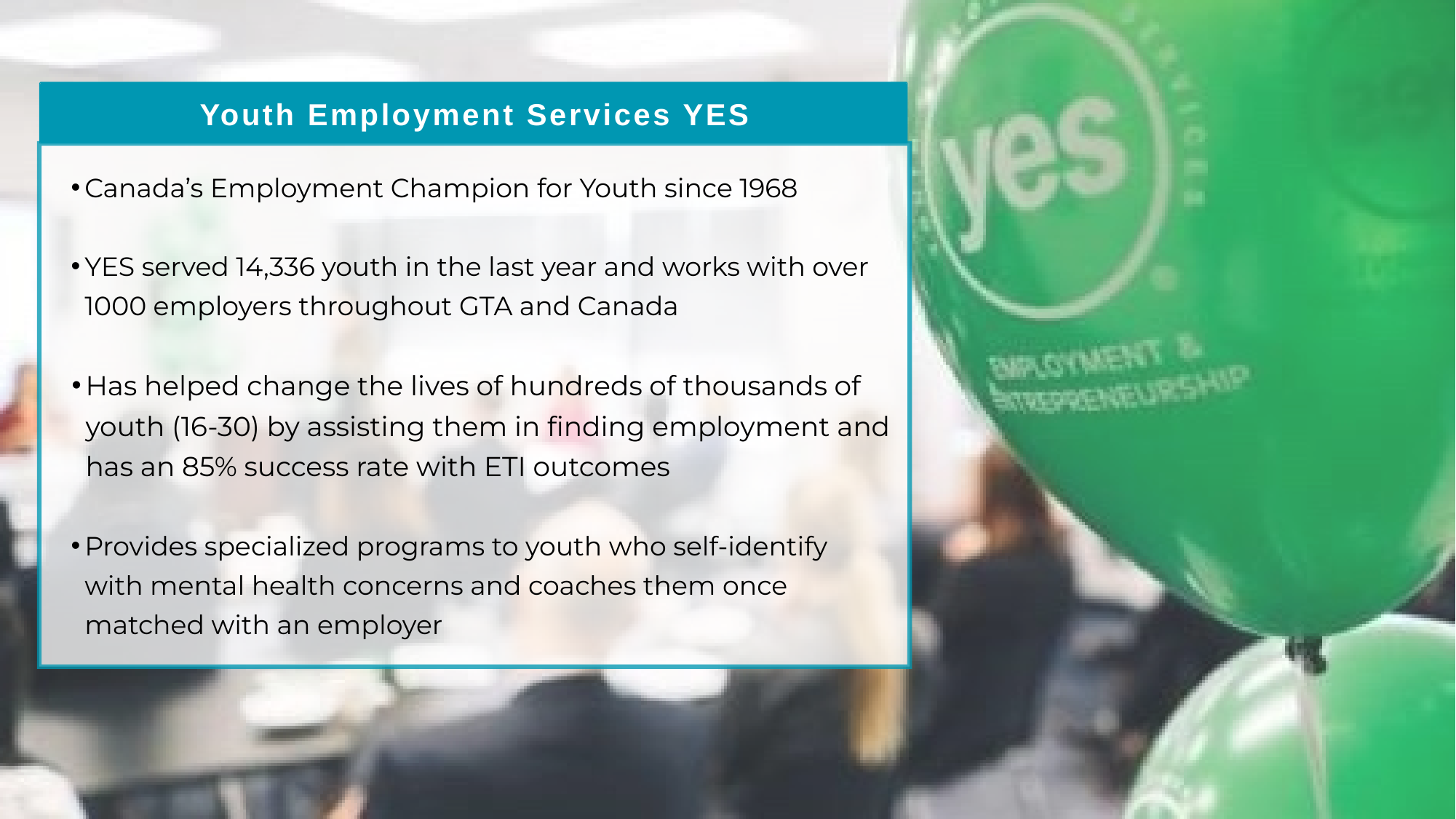

Youth Employment Services YES

Canada’s Employment Champion for Youth since 1968

YES served 14,336 youth in the last year and works with over 1000 employers throughout GTA and Canada

Has helped change the lives of hundreds of thousands of youth (16-30) by assisting them in finding employment and has an 85% success rate with ETI outcomes

Provides specialized programs to youth who self-identify with mental health concerns and coaches them once matched with an employer